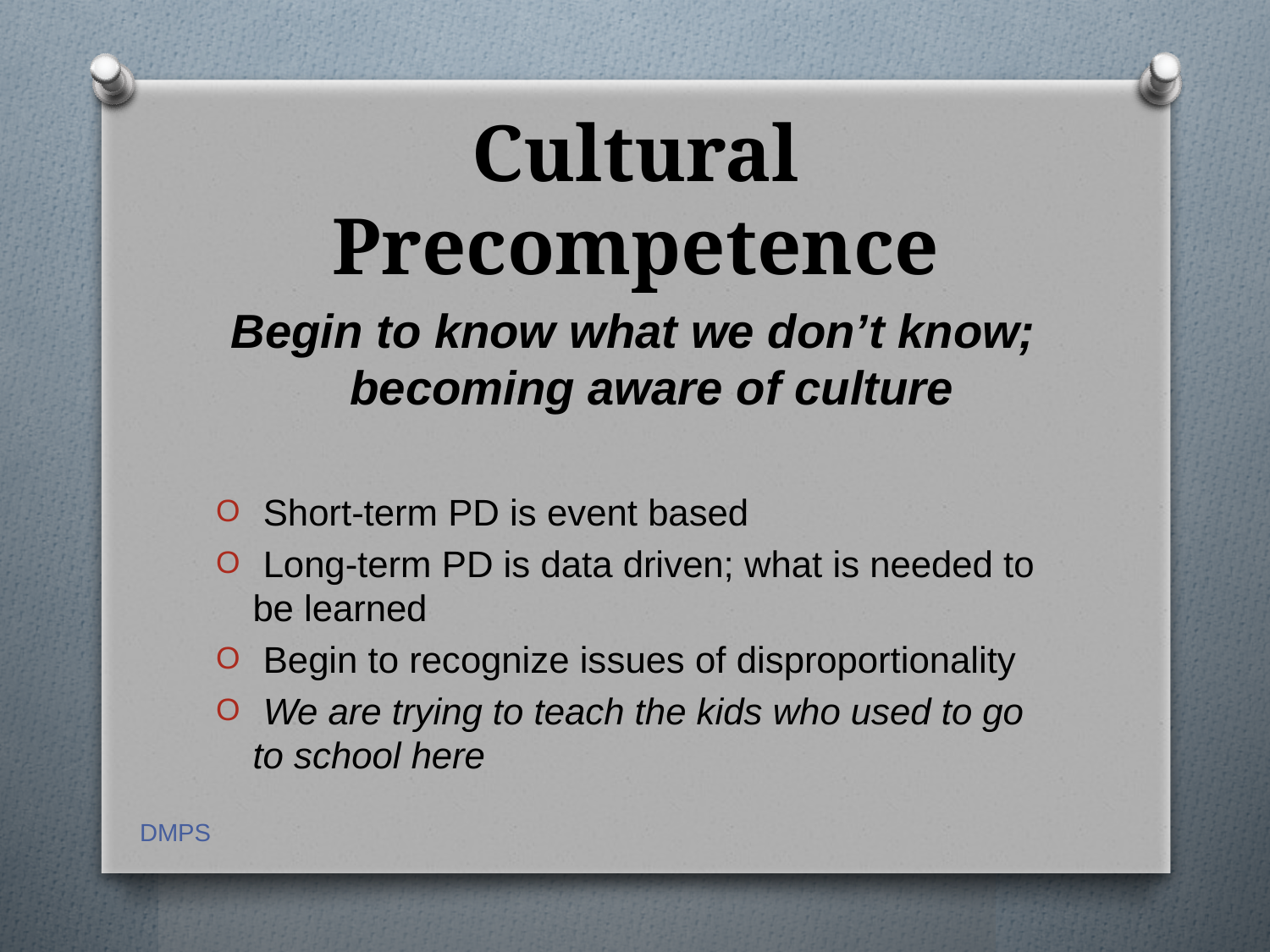

# Cultural Precompetence
Begin to know what we don’t know; becoming aware of culture

 Short-term PD is event based
 Long-term PD is data driven; what is needed to be learned
 Begin to recognize issues of disproportionality
 We are trying to teach the kids who used to go to school here
DMPS